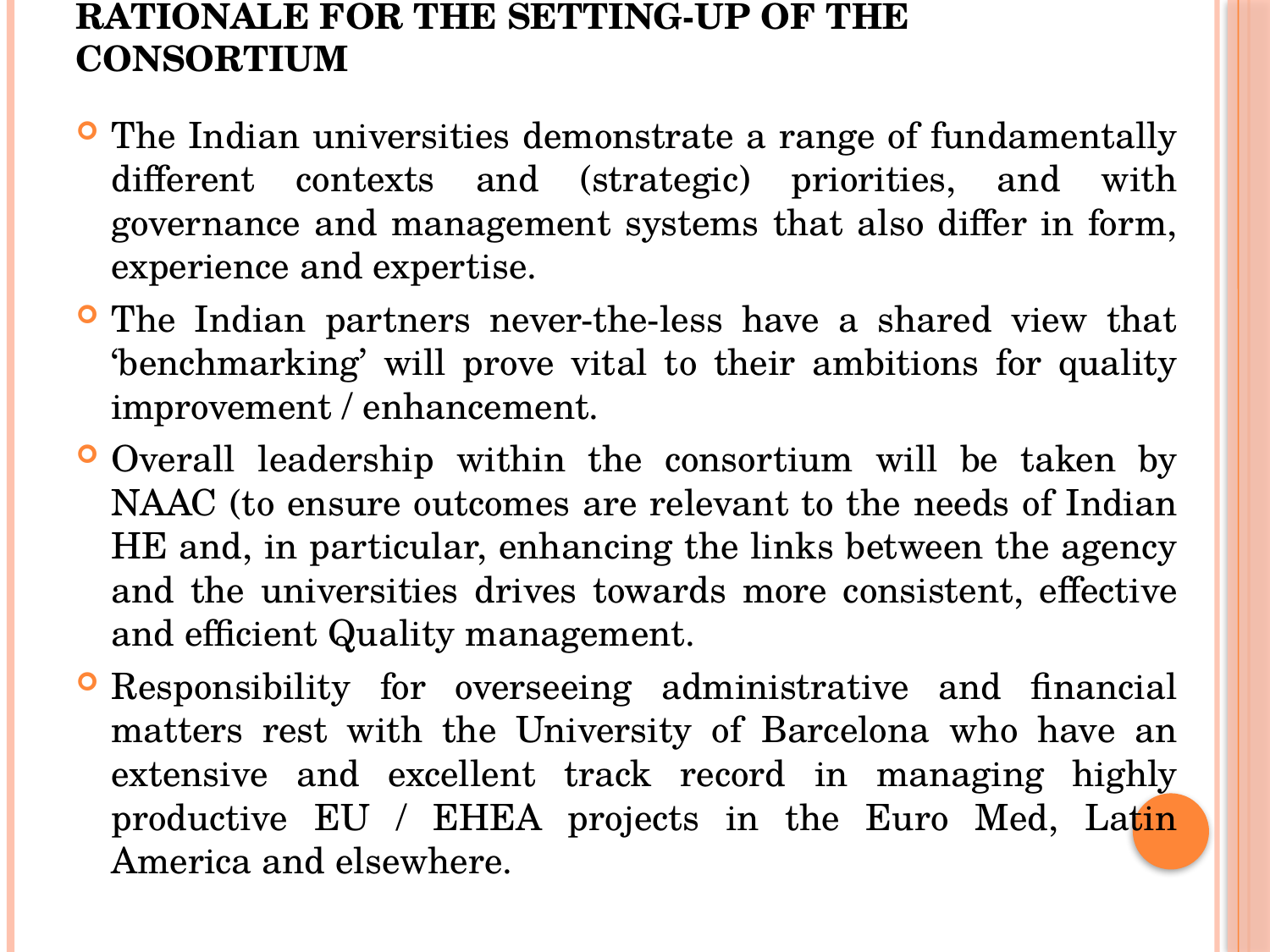

# Rationale for the setting-up of the consortium
The Indian universities demonstrate a range of fundamentally different contexts and (strategic) priorities, and with governance and management systems that also differ in form, experience and expertise.
The Indian partners never-the-less have a shared view that ‘benchmarking’ will prove vital to their ambitions for quality improvement / enhancement.
Overall leadership within the consortium will be taken by NAAC (to ensure outcomes are relevant to the needs of Indian HE and, in particular, enhancing the links between the agency and the universities drives towards more consistent, effective and efficient Quality management.
Responsibility for overseeing administrative and financial matters rest with the University of Barcelona who have an extensive and excellent track record in managing highly productive EU / EHEA projects in the Euro Med, Latin America and elsewhere.